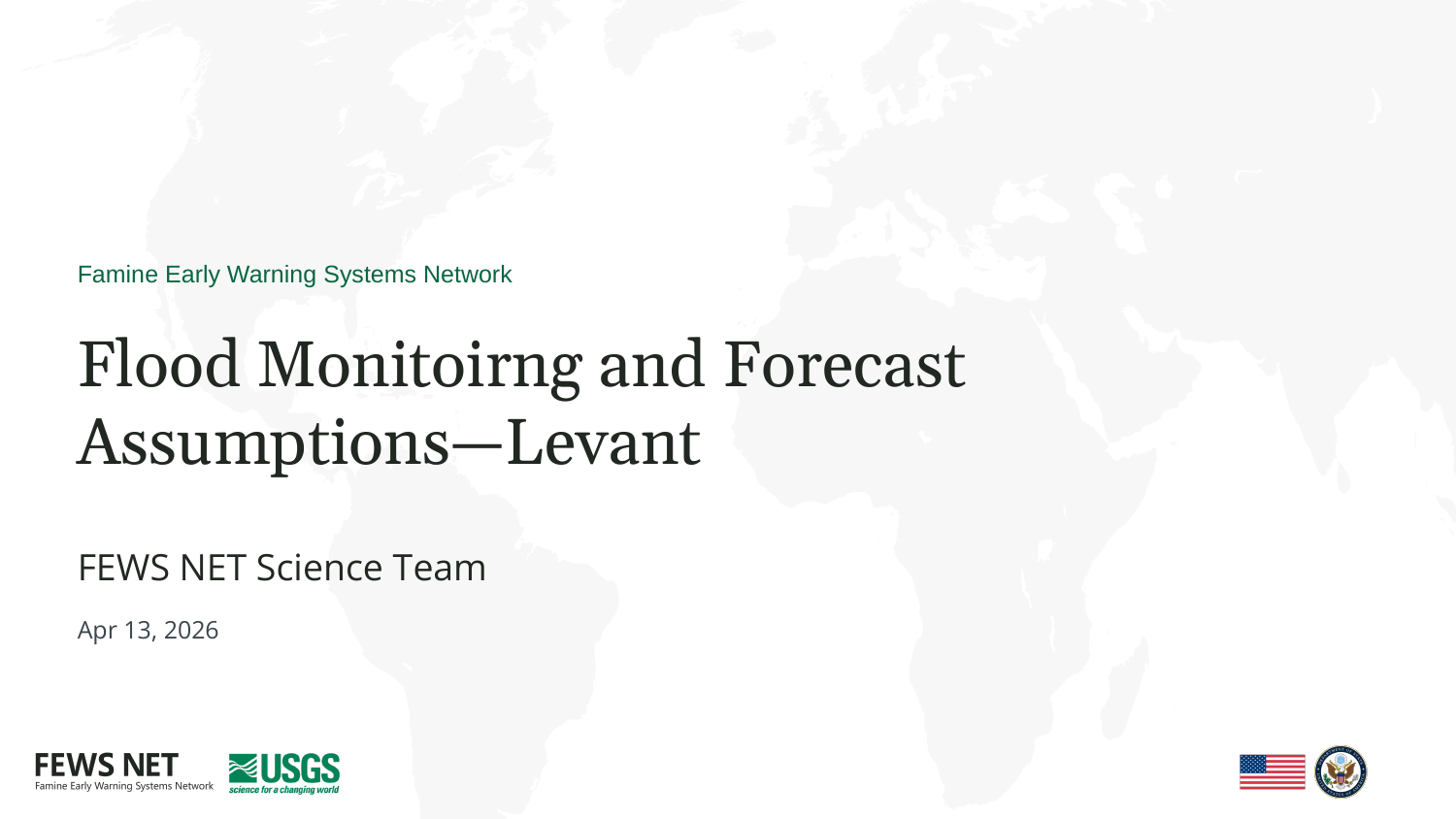

# Flood Monitoirng and Forecast Assumptions—Levant
FEWS NET Science Team
Apr 13, 2026